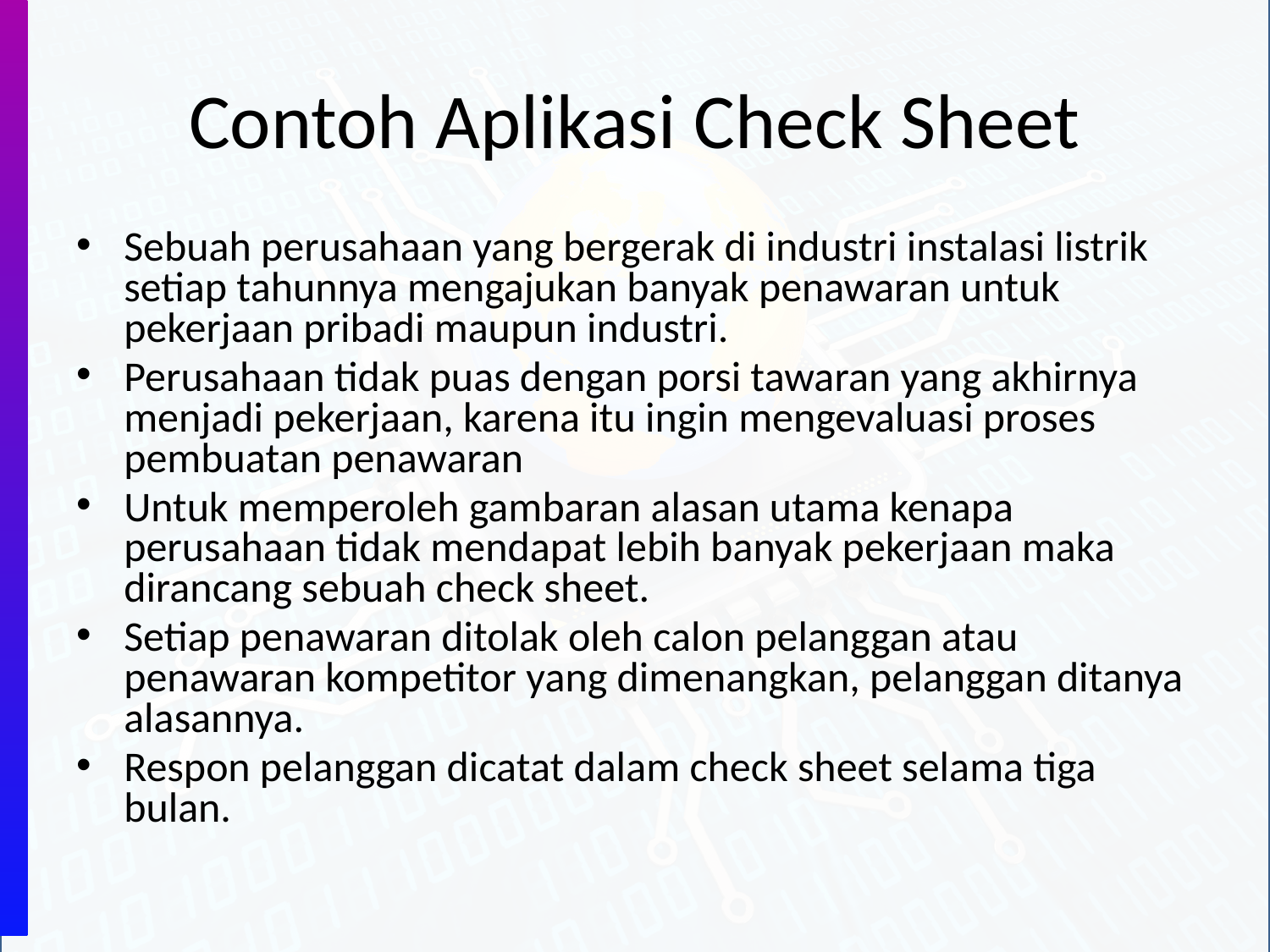

# Contoh Aplikasi Check Sheet
Sebuah perusahaan yang bergerak di industri instalasi listrik setiap tahunnya mengajukan banyak penawaran untuk pekerjaan pribadi maupun industri.
Perusahaan tidak puas dengan porsi tawaran yang akhirnya menjadi pekerjaan, karena itu ingin mengevaluasi proses pembuatan penawaran
Untuk memperoleh gambaran alasan utama kenapa perusahaan tidak mendapat lebih banyak pekerjaan maka dirancang sebuah check sheet.
Setiap penawaran ditolak oleh calon pelanggan atau penawaran kompetitor yang dimenangkan, pelanggan ditanya alasannya.
Respon pelanggan dicatat dalam check sheet selama tiga bulan.